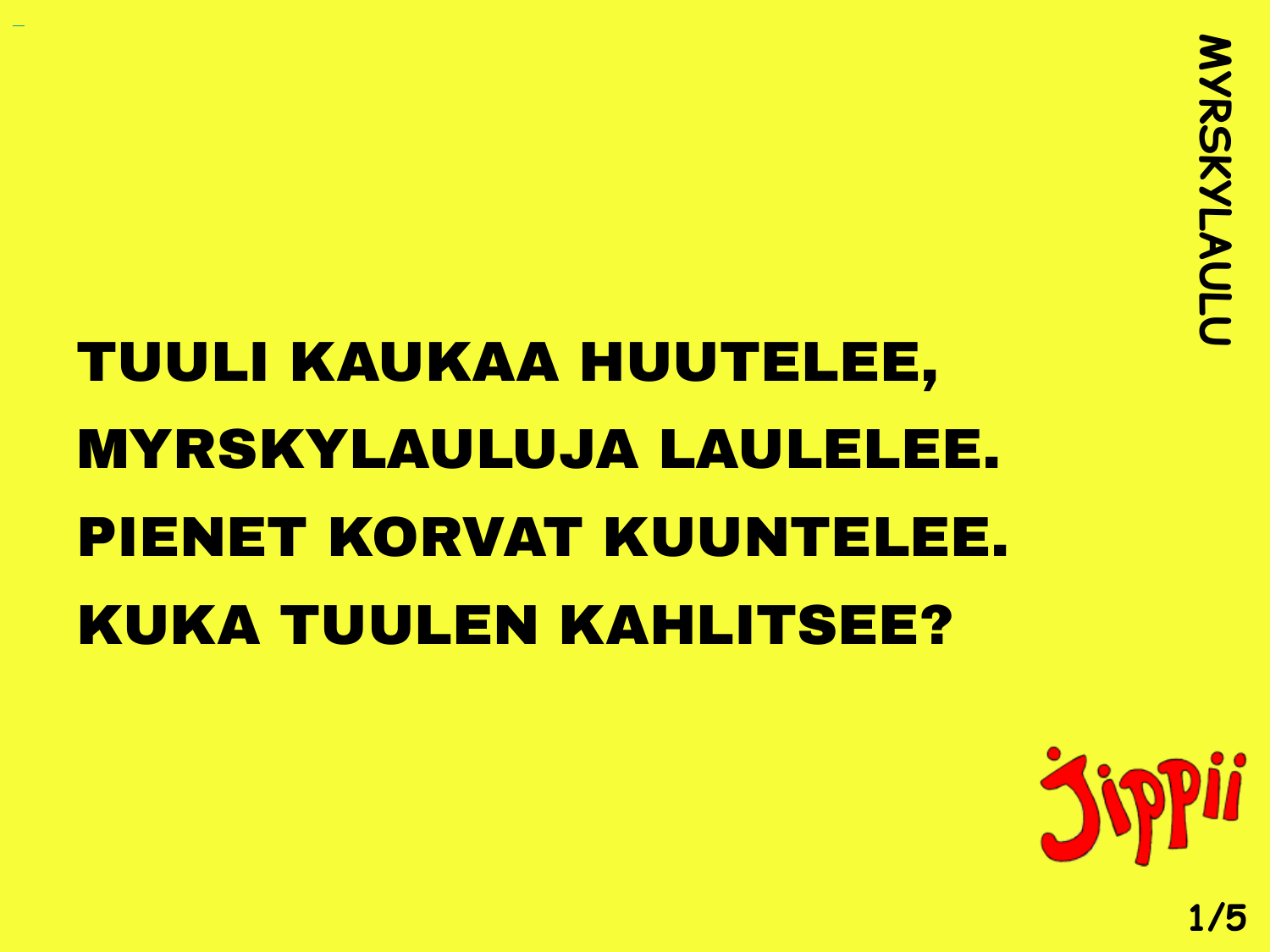

TUULI KAUKAA HUUTELEE,
MYRSKYLAULUJA LAULELEE.
PIENET KORVAT KUUNTELEE.
KUKA TUULEN KAHLITSEE?
MYRSKYLAULU
1/5